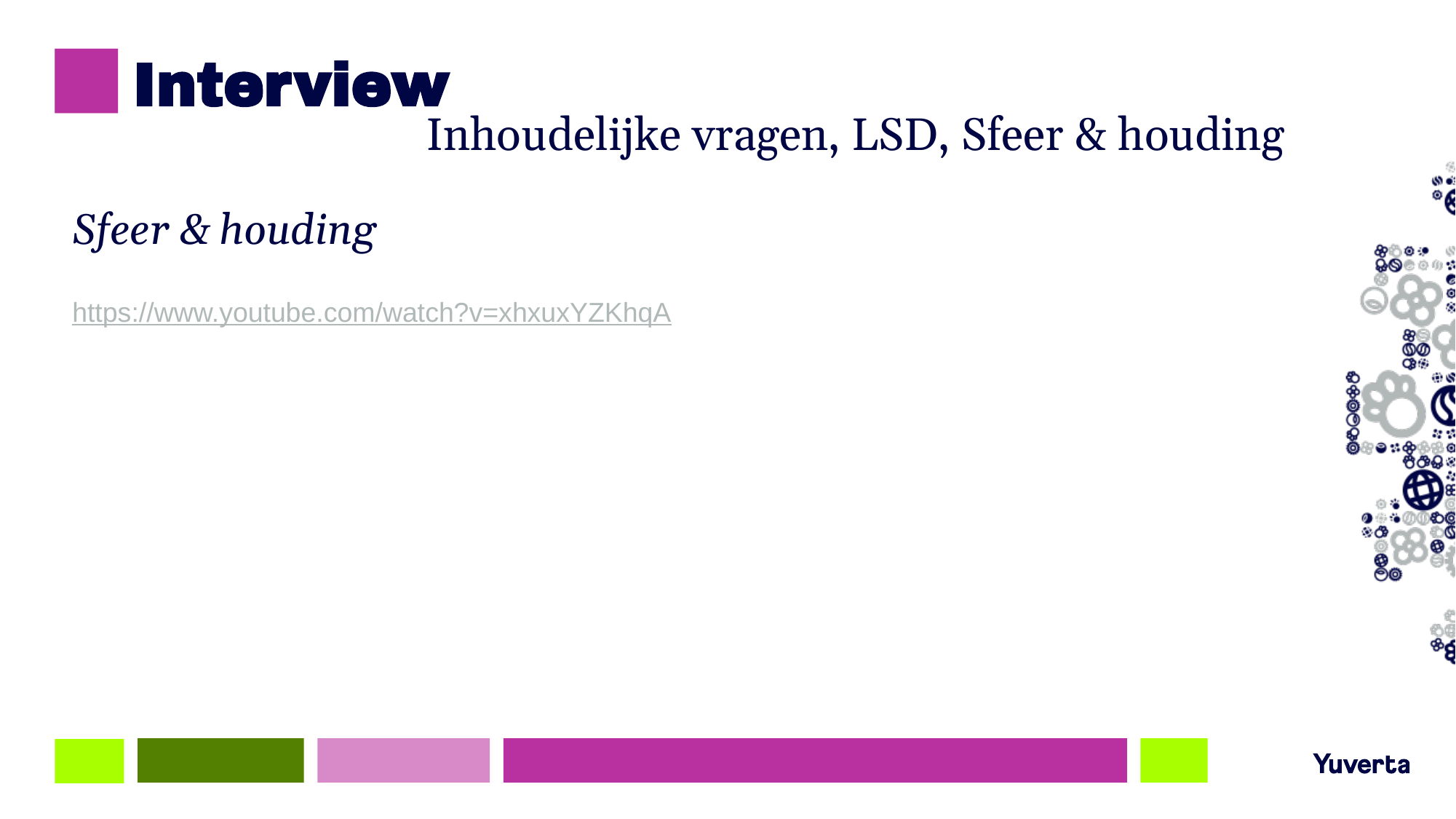

# Interview

Inhoudelijke vragen, LSD, Sfeer & houding

Sfeer & houding

https://www.youtube.com/watch?v=xhxuxYZKhqA

10-02-2022